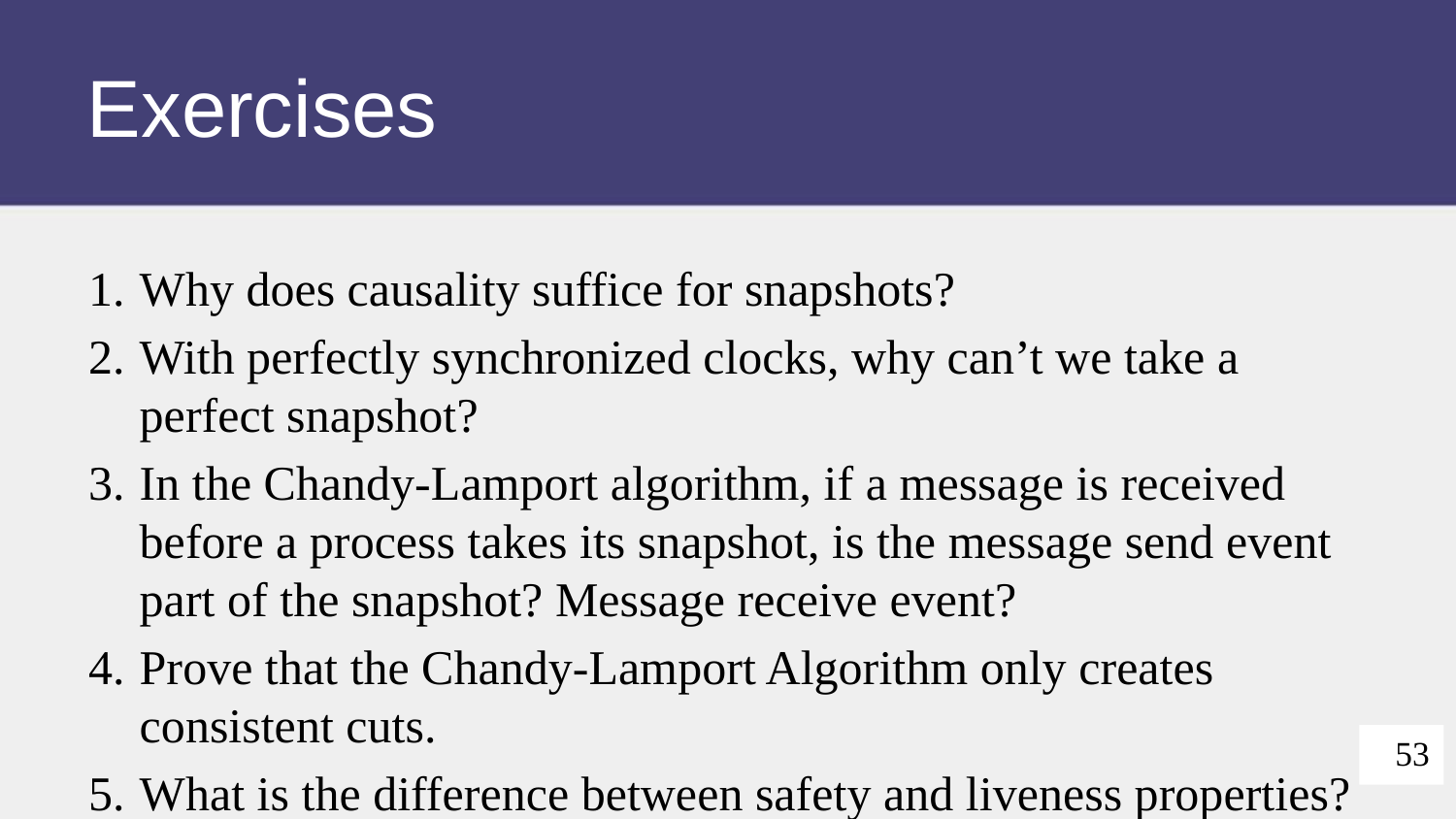

Exercises
Why does causality suffice for snapshots?
With perfectly synchronized clocks, why can’t we take a perfect snapshot?
In the Chandy-Lamport algorithm, if a message is received before a process takes its snapshot, is the message send event part of the snapshot? Message receive event?
Prove that the Chandy-Lamport Algorithm only creates consistent cuts.
What is the difference between safety and liveness properties?

53